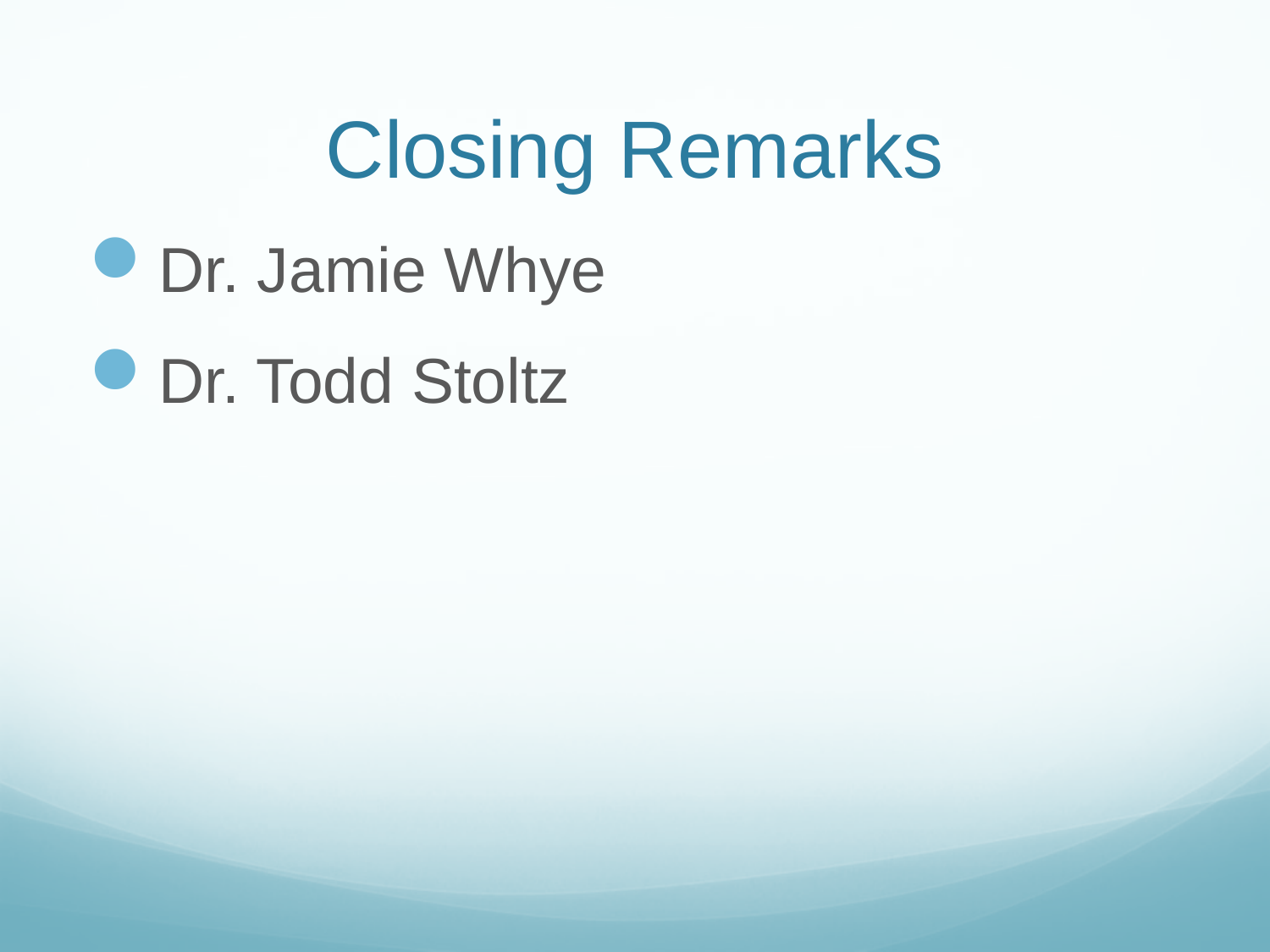

# Closing Remarks
Dr. Jamie Whye
Dr. Todd Stoltz